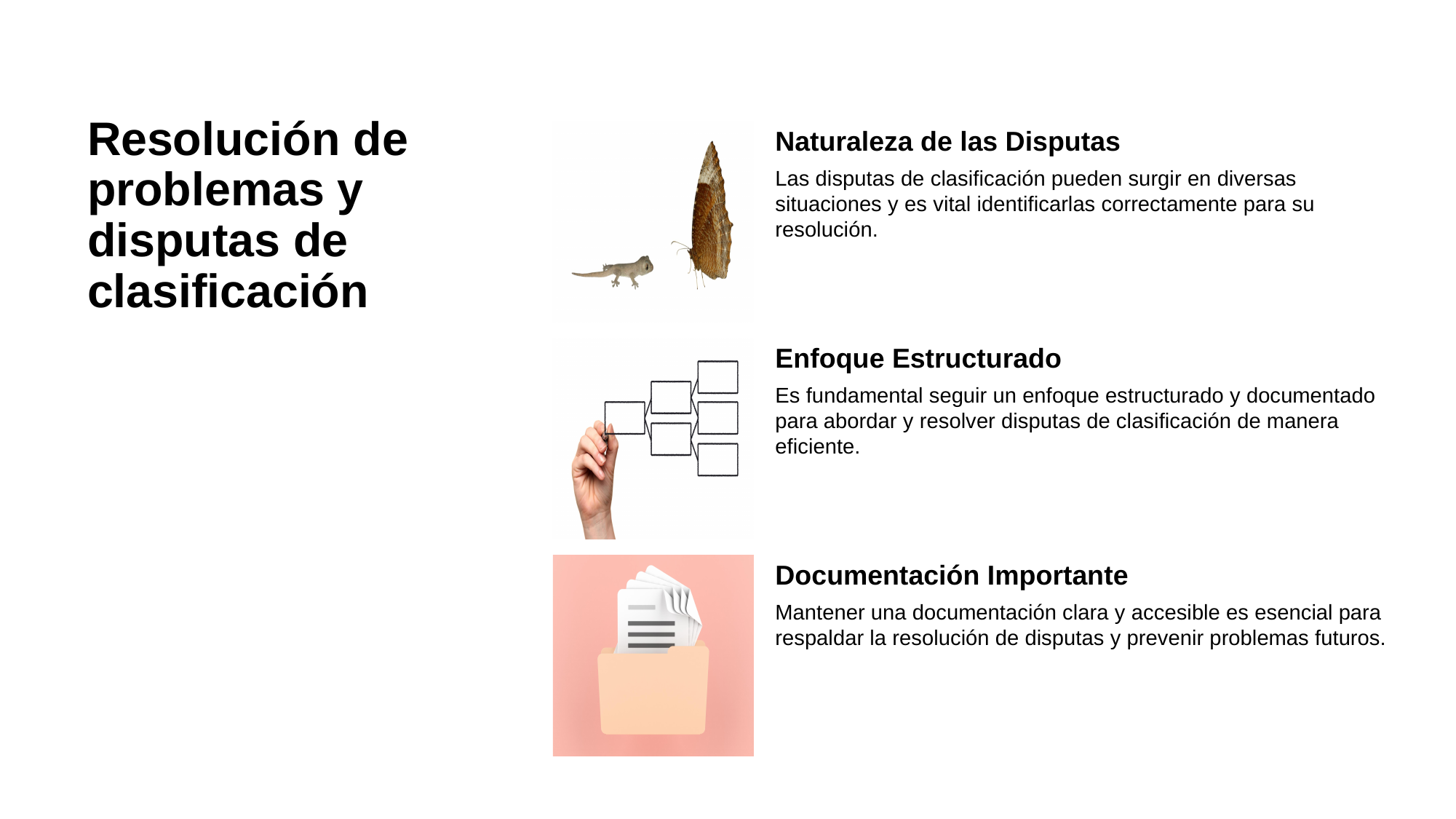

# Resolución de problemas y disputas de clasificación
Naturaleza de las Disputas
Las disputas de clasificación pueden surgir en diversas situaciones y es vital identificarlas correctamente para su resolución.
Enfoque Estructurado
Es fundamental seguir un enfoque estructurado y documentado para abordar y resolver disputas de clasificación de manera eficiente.
Documentación Importante
Mantener una documentación clara y accesible es esencial para respaldar la resolución de disputas y prevenir problemas futuros.